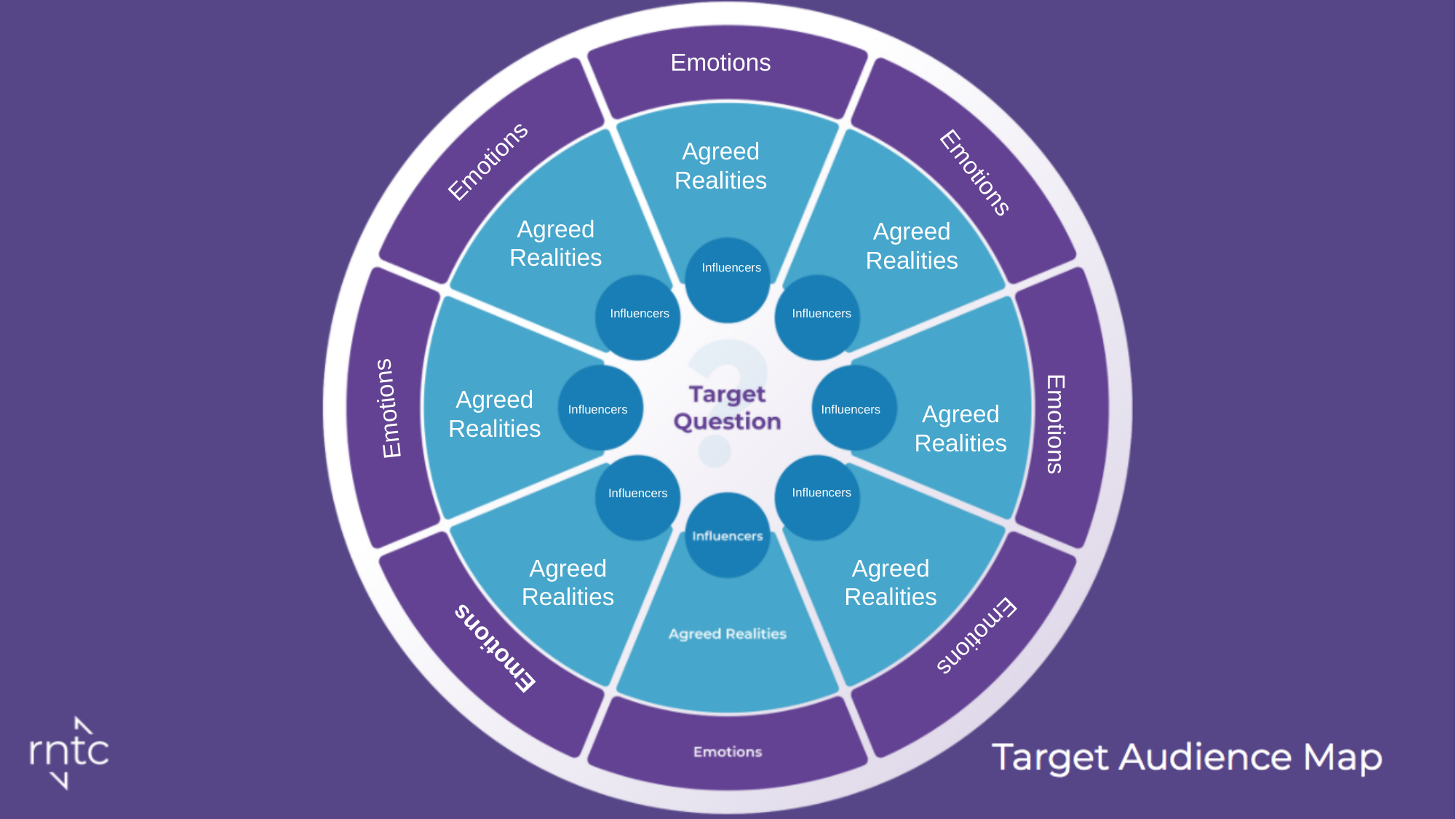

Emotions
Agreed
Realities
Emotions
Emotions
Agreed
Realities
Agreed
Realities
Influencers
Influencers
Influencers
Agreed
Realities
Agreed
Realities
Influencers
Influencers
Emotions
Emotions
Influencers
Influencers
Agreed
Realities
Agreed
Realities
Emotions
Emotions